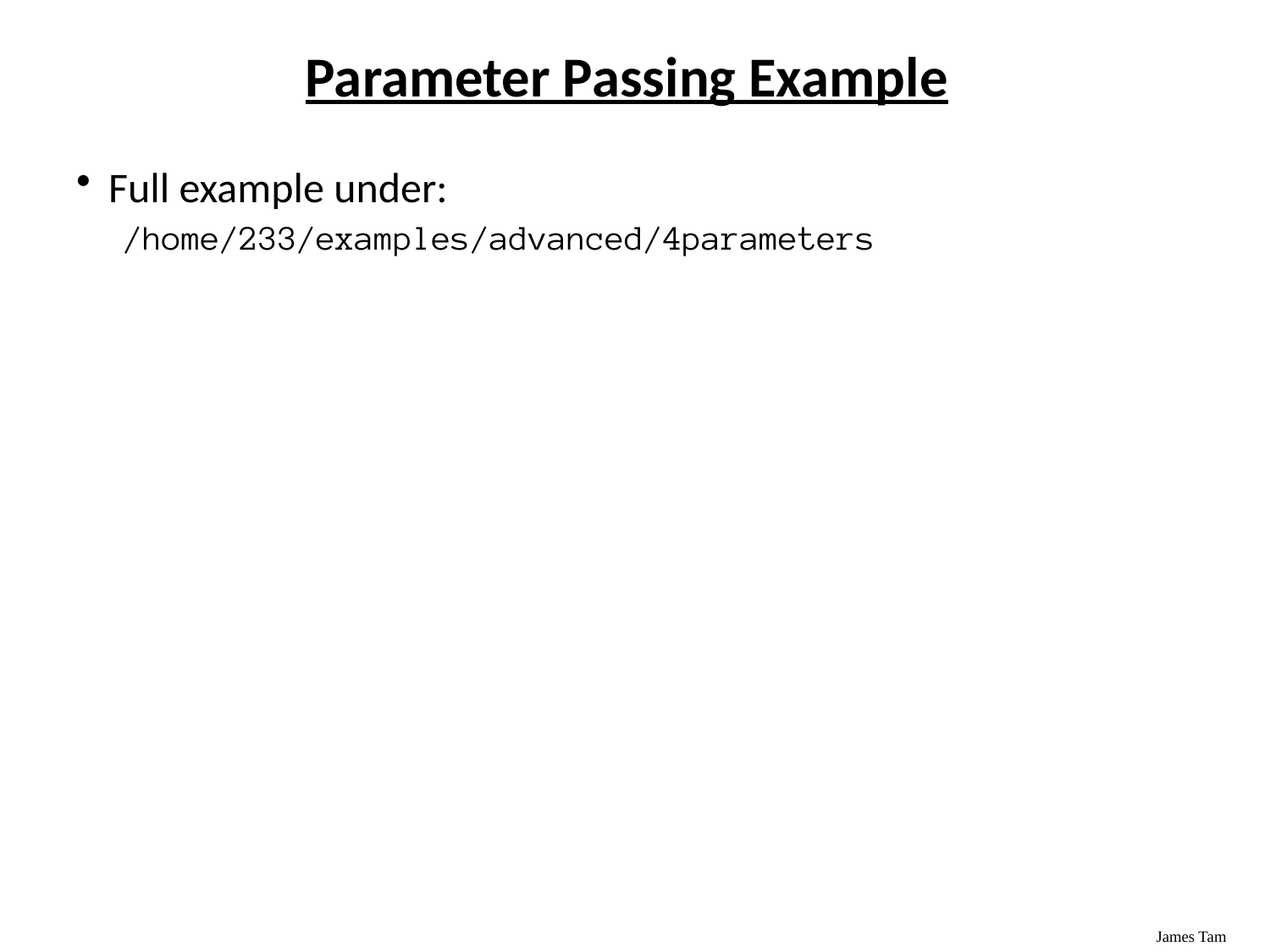

# Parameter Passing Example
Full example under:
/home/233/examples/advanced/4parameters